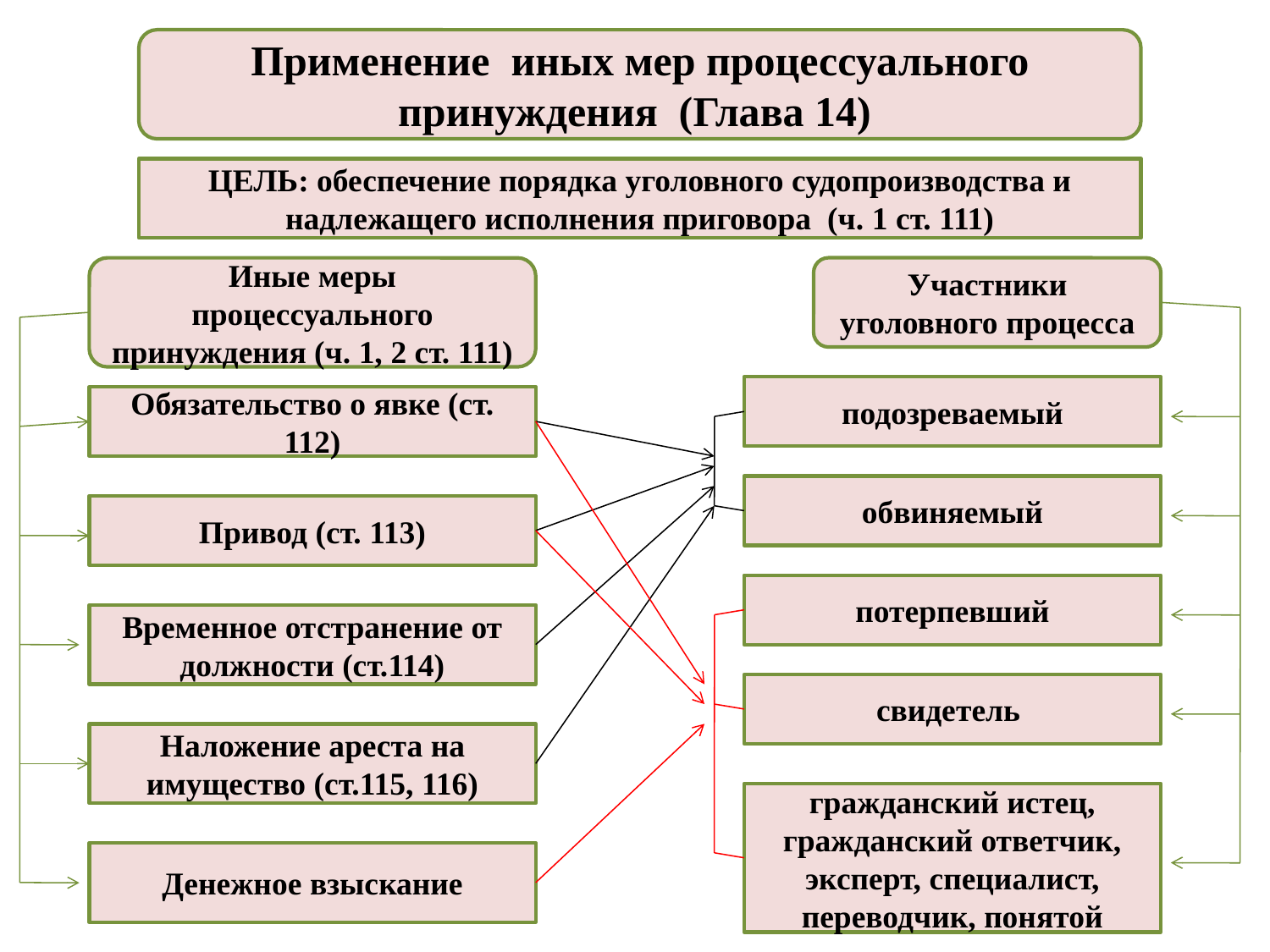

Применение  иных мер процессуального принуждения  (Глава 14)
ЦЕЛЬ: обеспечение порядка уголовного судопроизводства и надлежащего исполнения приговора  (ч. 1 ст. 111)
Иные меры процессуального принуждения (ч. 1, 2 ст. 111)
Участники уголовного процесса
подозреваемый
Обязательство о явке (ст. 112)
обвиняемый
Привод (ст. 113)
потерпевший
Временное отстранение от должности (ст.114)
свидетель
Наложение ареста на имущество (ст.115, 116)
гражданский истец,
гражданский ответчик,
эксперт, специалист, переводчик, понятой
Денежное взыскание